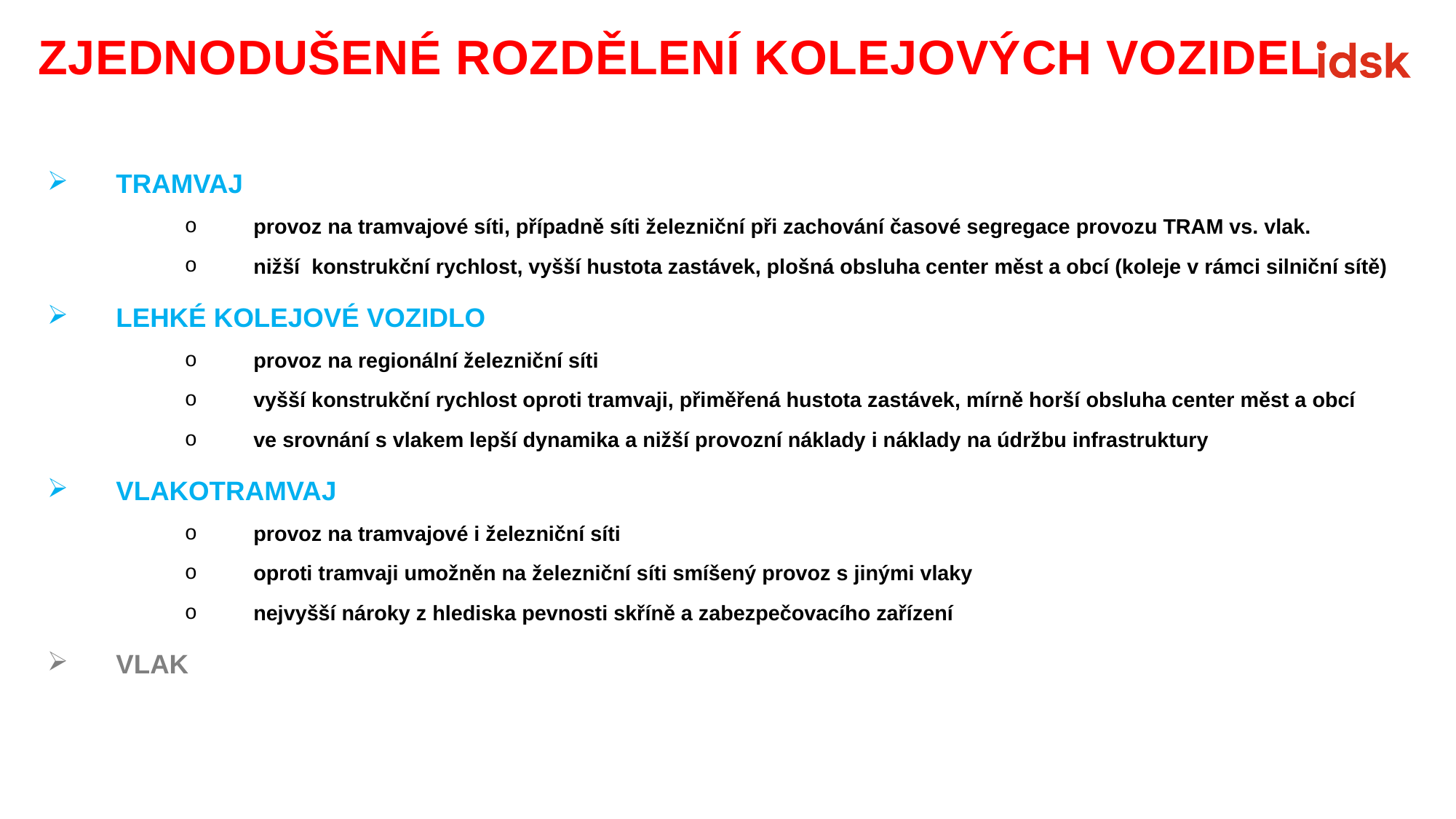

Zjednodušené rozdělení kolejových vozidel
TRAMVAJ
provoz na tramvajové síti, případně síti železniční při zachování časové segregace provozu TRAM vs. vlak.
nižší  konstrukční rychlost, vyšší hustota zastávek, plošná obsluha center měst a obcí (koleje v rámci silniční sítě)
LEHKÉ KOLEJOVÉ VOZIDLO
provoz na regionální železniční síti
vyšší konstrukční rychlost oproti tramvaji, přiměřená hustota zastávek, mírně horší obsluha center měst a obcí
ve srovnání s vlakem lepší dynamika a nižší provozní náklady i náklady na údržbu infrastruktury
VLAKOTRAMVAJ
provoz na tramvajové i železniční síti
oproti tramvaji umožněn na železniční síti smíšený provoz s jinými vlaky
nejvyšší nároky z hlediska pevnosti skříně a zabezpečovacího zařízení
VLAK